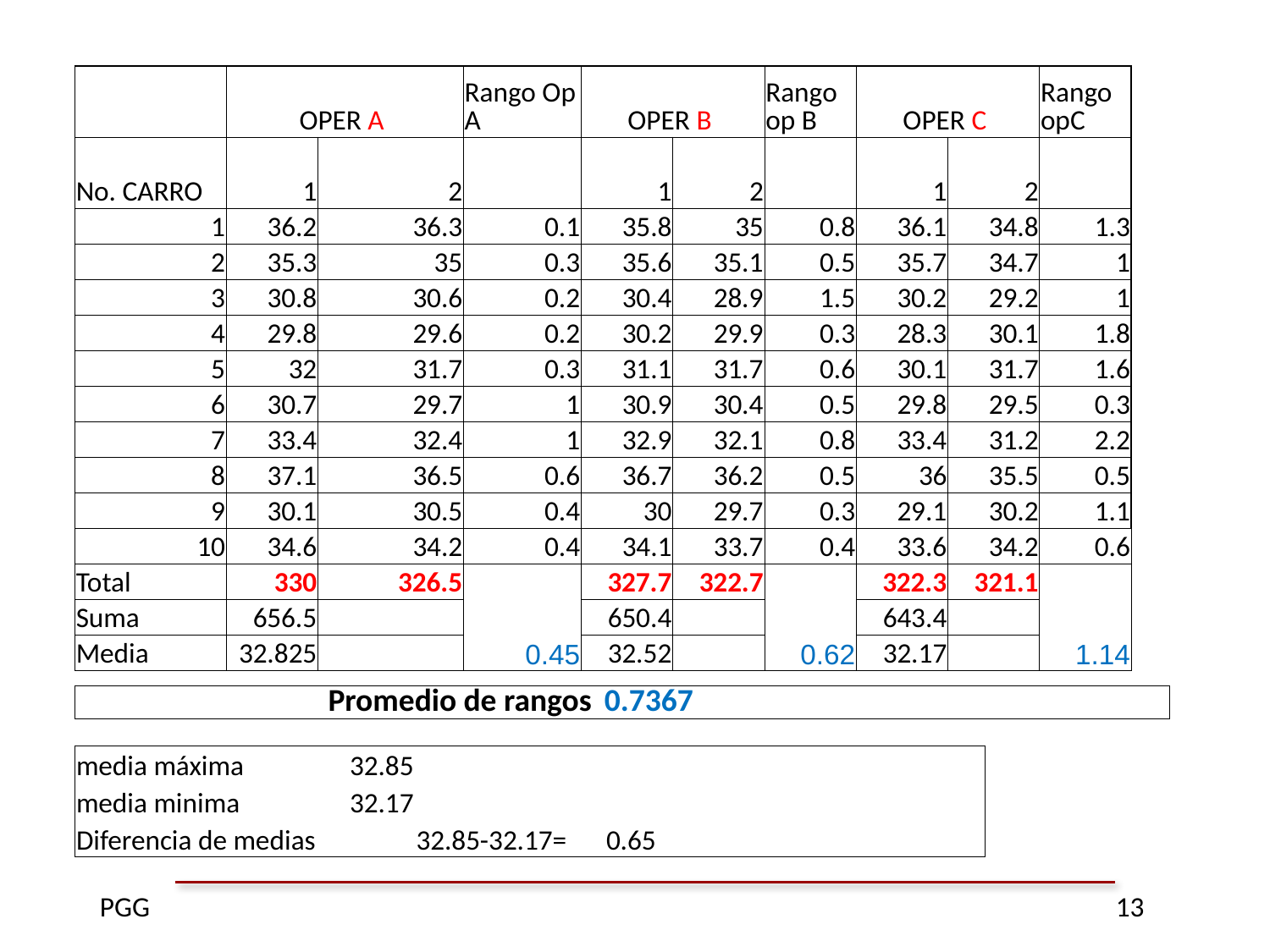

|  | OPER A |  | Rango Op A | OPER B |  | Rango op B | OPER C |  | Rango opC |
| --- | --- | --- | --- | --- | --- | --- | --- | --- | --- |
| No. CARRO | 1 | 2 |  | 1 | 2 |  | 1 | 2 |  |
| 1 | 36.2 | 36.3 | 0.1 | 35.8 | 35 | 0.8 | 36.1 | 34.8 | 1.3 |
| 2 | 35.3 | 35 | 0.3 | 35.6 | 35.1 | 0.5 | 35.7 | 34.7 | 1 |
| 3 | 30.8 | 30.6 | 0.2 | 30.4 | 28.9 | 1.5 | 30.2 | 29.2 | 1 |
| 4 | 29.8 | 29.6 | 0.2 | 30.2 | 29.9 | 0.3 | 28.3 | 30.1 | 1.8 |
| 5 | 32 | 31.7 | 0.3 | 31.1 | 31.7 | 0.6 | 30.1 | 31.7 | 1.6 |
| 6 | 30.7 | 29.7 | 1 | 30.9 | 30.4 | 0.5 | 29.8 | 29.5 | 0.3 |
| 7 | 33.4 | 32.4 | 1 | 32.9 | 32.1 | 0.8 | 33.4 | 31.2 | 2.2 |
| 8 | 37.1 | 36.5 | 0.6 | 36.7 | 36.2 | 0.5 | 36 | 35.5 | 0.5 |
| 9 | 30.1 | 30.5 | 0.4 | 30 | 29.7 | 0.3 | 29.1 | 30.2 | 1.1 |
| 10 | 34.6 | 34.2 | 0.4 | 34.1 | 33.7 | 0.4 | 33.6 | 34.2 | 0.6 |
| Total | 330 | 326.5 |  | 327.7 | 322.7 |  | 322.3 | 321.1 |  |
| Suma | 656.5 |  |  | 650.4 |  |  | 643.4 |  |  |
| Media | 32.825 |  | 0.45 | 32.52 |  | 0.62 | 32.17 |  | 1.14 |
|  |  | Promedio de rangos | 0.7367 |  |  |  |  |  |
| --- | --- | --- | --- | --- | --- | --- | --- | --- |
| media máxima | 32.85 |  |  |
| --- | --- | --- | --- |
| media minima | 32.17 |  |  |
| Diferencia de medias |  | 32.85-32.17= | 0.65 |